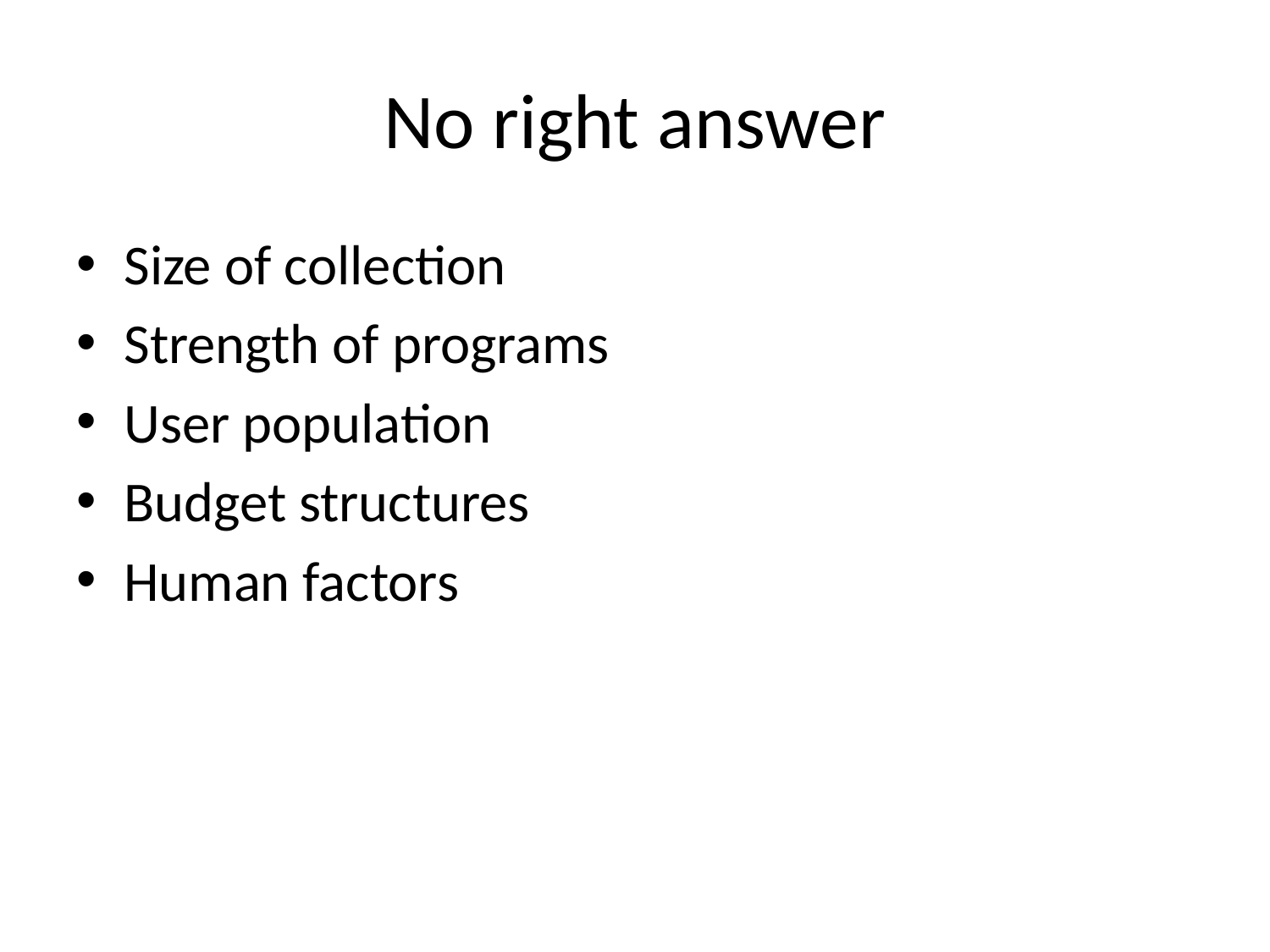

# No right answer
Size of collection
Strength of programs
User population
Budget structures
Human factors